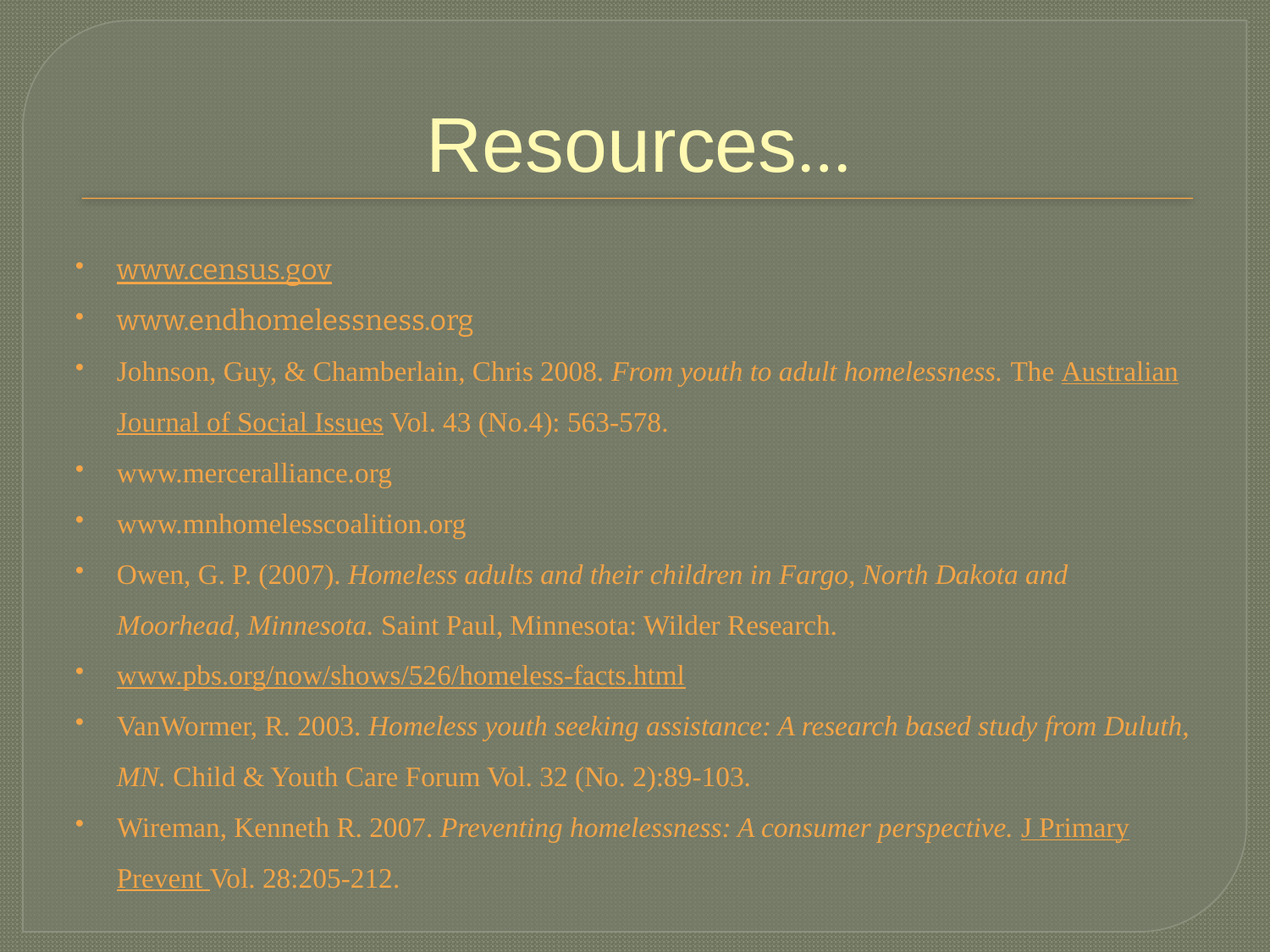

# Resources…
www.census.gov
www.endhomelessness.org
Johnson, Guy, & Chamberlain, Chris 2008. From youth to adult homelessness. The Australian Journal of Social Issues Vol. 43 (No.4): 563-578.
www.merceralliance.org
www.mnhomelesscoalition.org
Owen, G. P. (2007). Homeless adults and their children in Fargo, North Dakota and Moorhead, Minnesota. Saint Paul, Minnesota: Wilder Research.
www.pbs.org/now/shows/526/homeless-facts.html
VanWormer, R. 2003. Homeless youth seeking assistance: A research based study from Duluth, MN. Child & Youth Care Forum Vol. 32 (No. 2):89-103.
Wireman, Kenneth R. 2007. Preventing homelessness: A consumer perspective. J Primary Prevent Vol. 28:205-212.